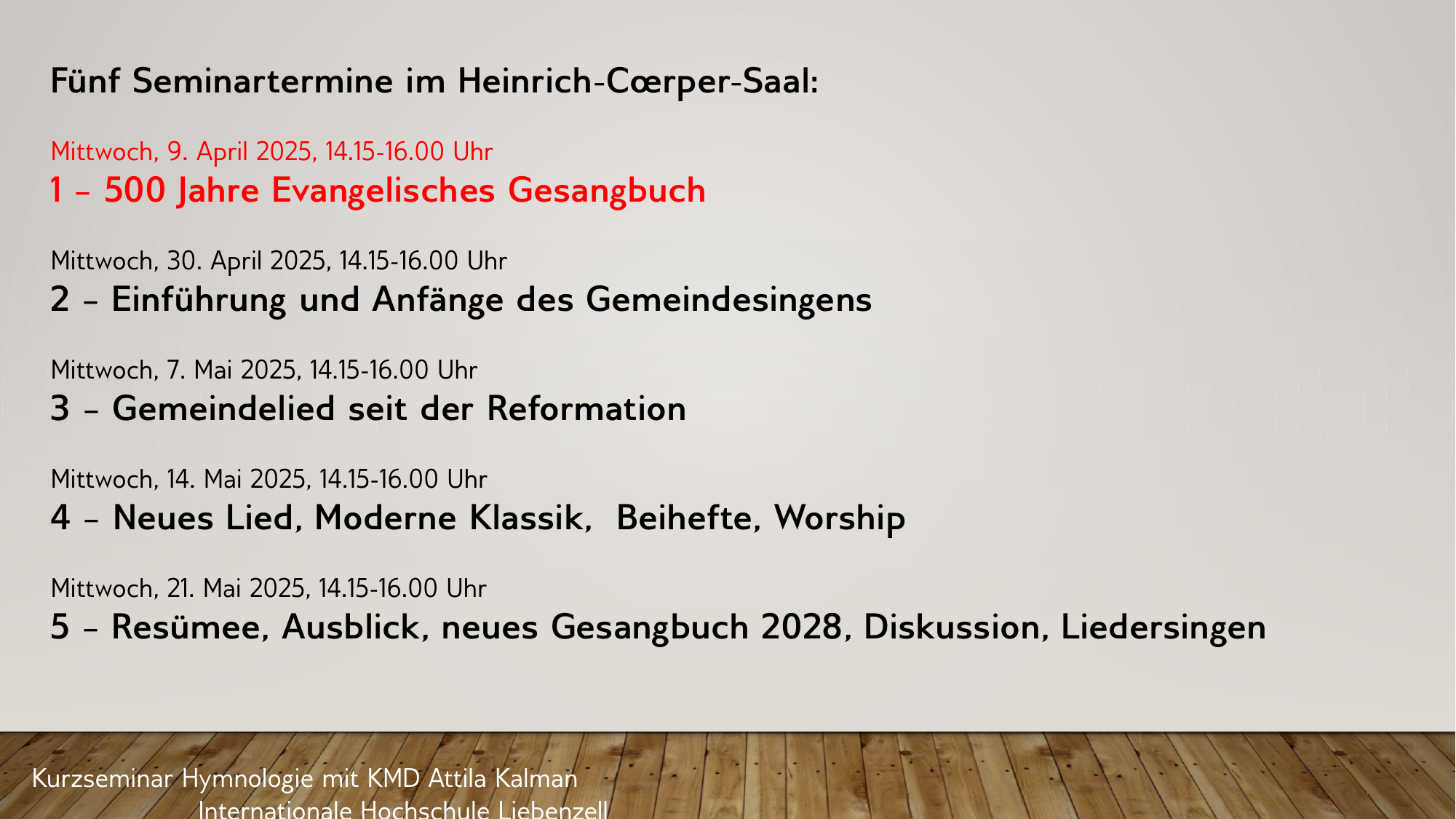

Fünf Seminartermine im Heinrich-Coerper-Saal:

Mittwoch, 9. April 2025, 14.15-16.00 Uhr
1 – 500 Jahre Evangelisches Gesangbuch

Mittwoch, 30. April 2025, 14.15-16.00 Uhr
2 – Einführung und Anfänge des Gemeindesingens

Mittwoch, 7. Mai 2025, 14.15-16.00 Uhr
3 – Gemeindelied seit der Reformation

Mittwoch, 14. Mai 2025, 14.15-16.00 Uhr
4 – Neues Lied, Moderne Klassik,  Beihefte, Worship

Mittwoch, 21. Mai 2025, 14.15-16.00 Uhr
5 – Resümee, Ausblick, neues Gesangbuch 2028, Diskussion, Liedersingen
Kurzseminar Hymnologie mit KMD Attila Kalman								       Internationale Hochschule Liebenzell